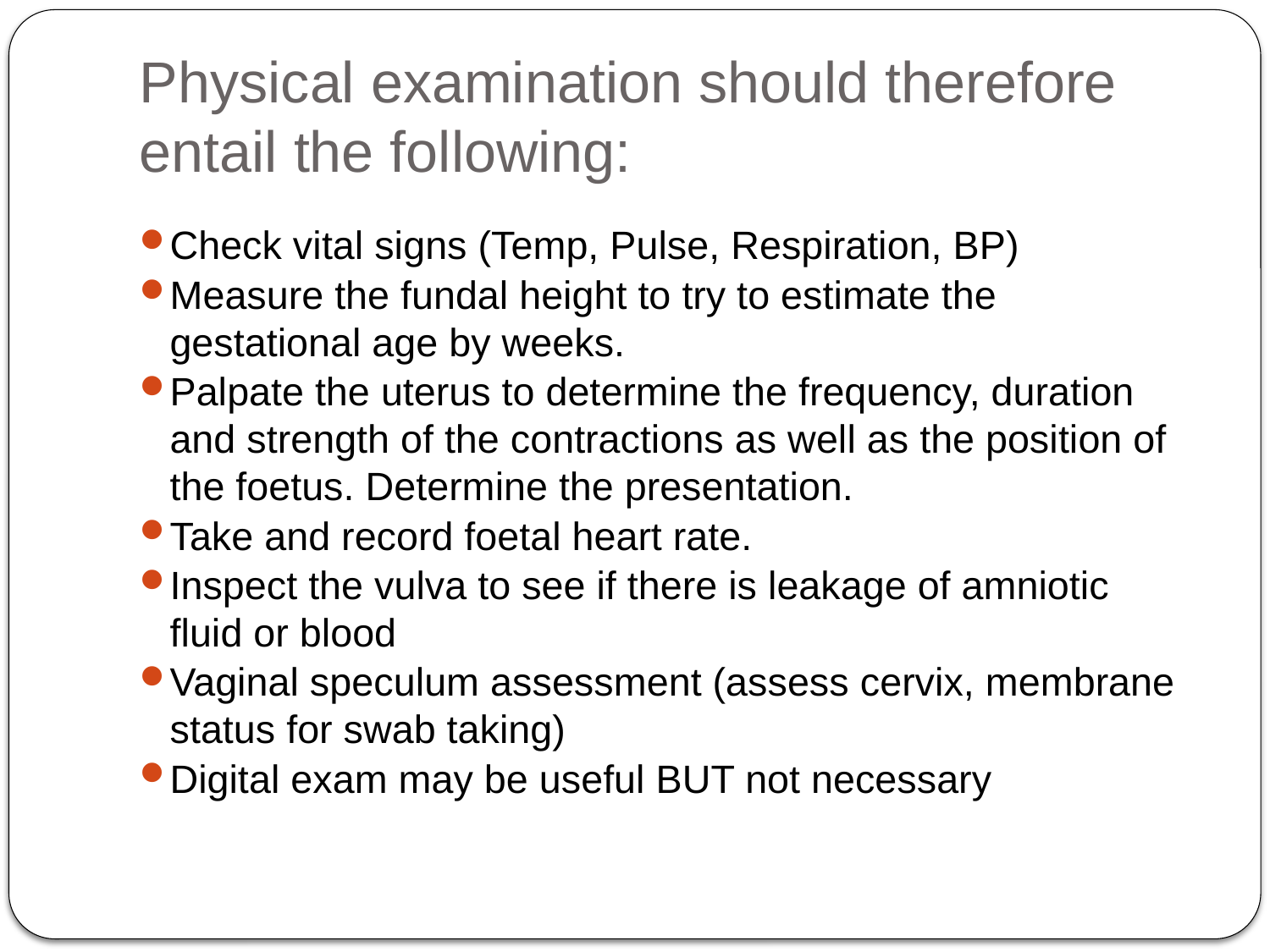

# Physical examination should therefore entail the following:

Check vital signs (Temp, Pulse, Respiration, BP)
Measure the fundal height to try to estimate the gestational age by weeks.
Palpate the uterus to determine the frequency, duration and strength of the contractions as well as the position of the foetus. Determine the presentation.
Take and record foetal heart rate.
Inspect the vulva to see if there is leakage of amniotic fluid or blood
Vaginal speculum assessment (assess cervix, membrane status for swab taking)
Digital exam may be useful BUT not necessary